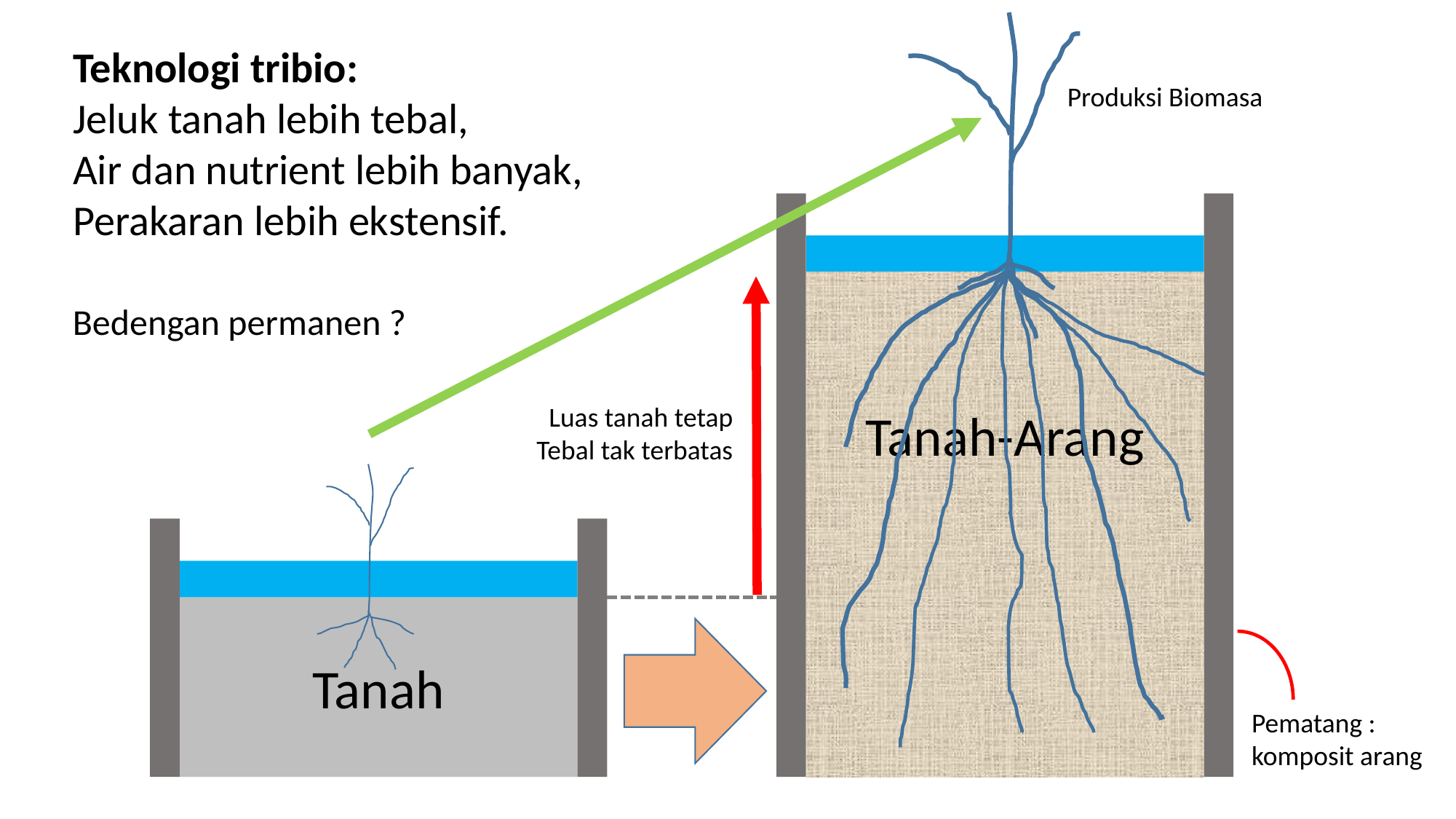

Teknologi tribio:
Jeluk tanah lebih tebal,
Air dan nutrient lebih banyak,
Perakaran lebih ekstensif.
Produksi Biomasa

Tanah-Arang

Bedengan permanen ?
Luas tanah tetap
Tebal tak terbatas

Tanah

Pematang :
komposit arang